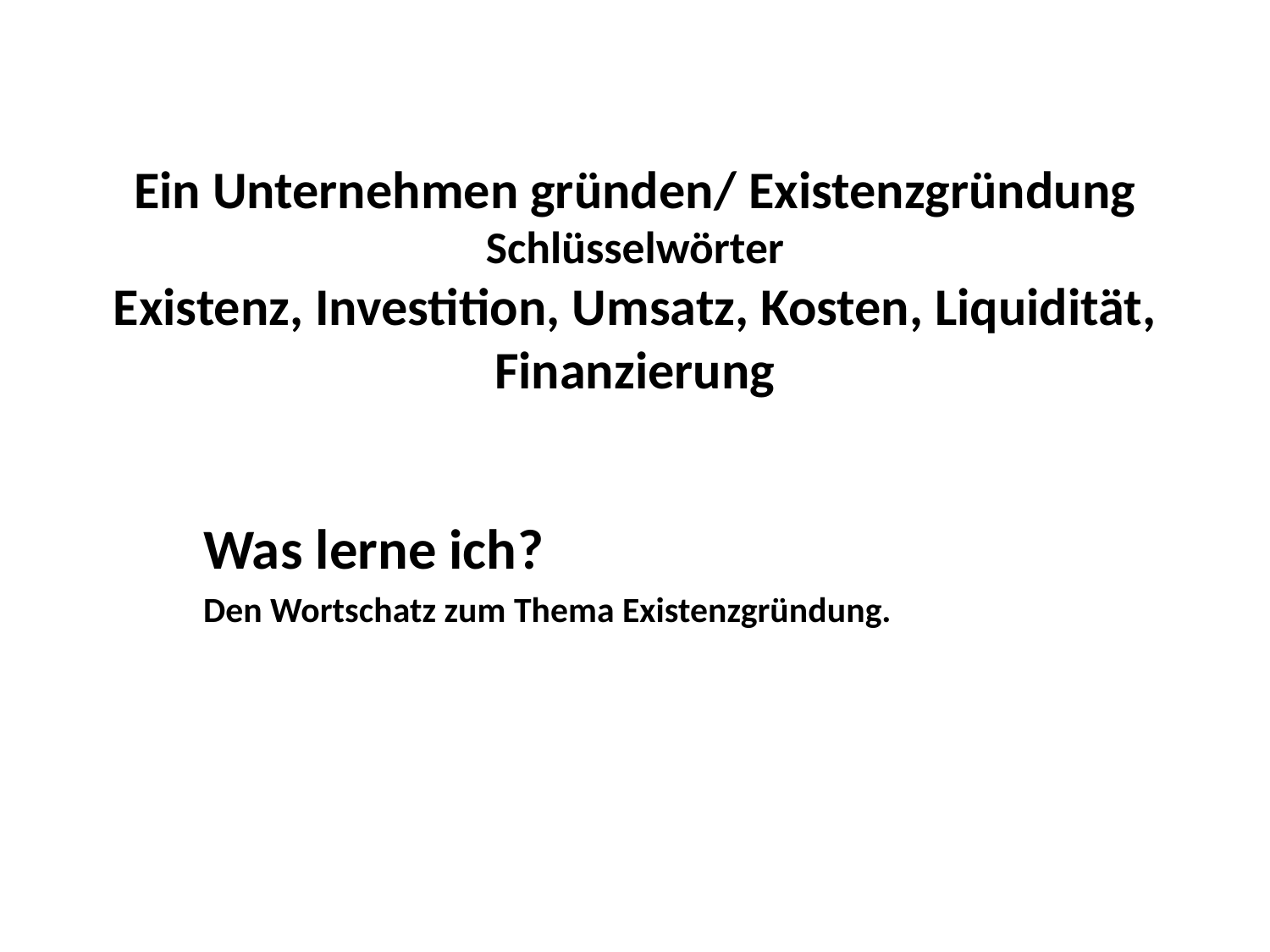

# Ein Unternehmen gründen/ Existenzgründung Schlüsselwörter Existenz, Investition, Umsatz, Kosten, Liquidität, Finanzierung
Was lerne ich?
Den Wortschatz zum Thema Existenzgründung.